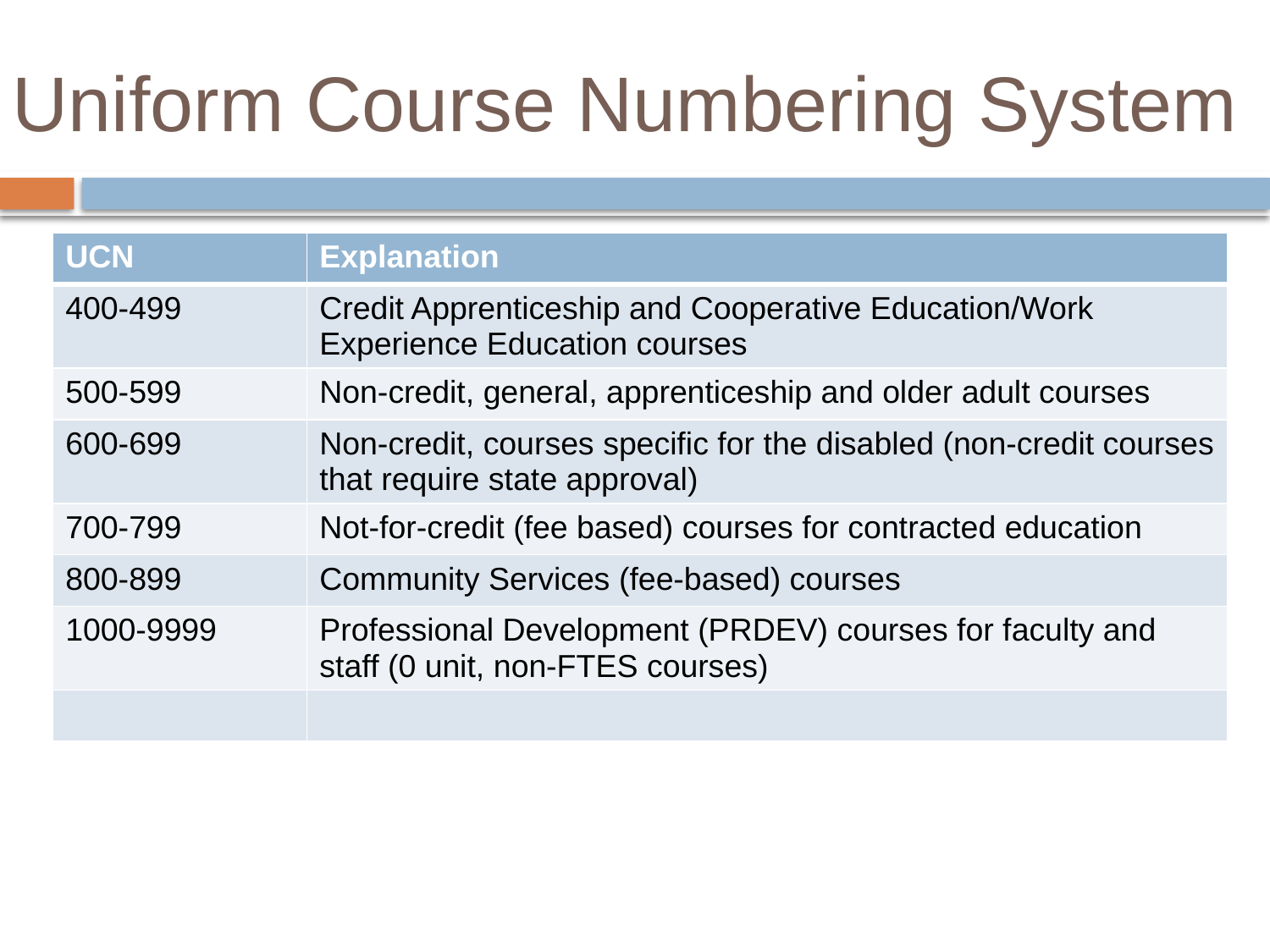

# Uniform Course Numbering System
| UCN | Explanation |
| --- | --- |
| 400-499 | Credit Apprenticeship and Cooperative Education/Work Experience Education courses |
| 500-599 | Non-credit, general, apprenticeship and older adult courses |
| 600-699 | Non-credit, courses specific for the disabled (non-credit courses that require state approval) |
| 700-799 | Not-for-credit (fee based) courses for contracted education |
| 800-899 | Community Services (fee-based) courses |
| 1000-9999 | Professional Development (PRDEV) courses for faculty and staff (0 unit, non-FTES courses) |
|  |  |